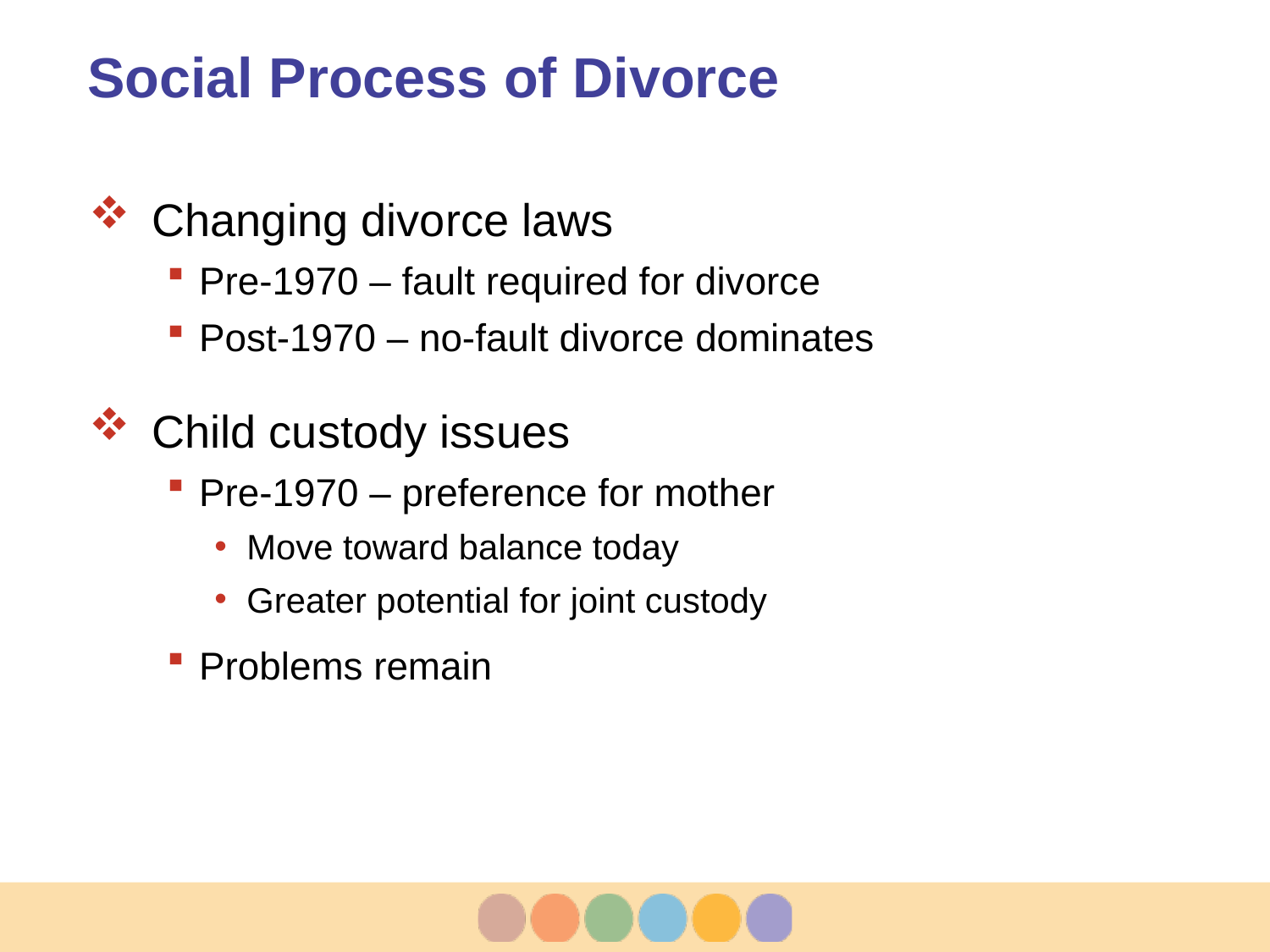

# Social Process of Divorce
Changing divorce laws
Pre-1970 – fault required for divorce
Post-1970 – no-fault divorce dominates
Child custody issues
Pre-1970 – preference for mother
Move toward balance today
Greater potential for joint custody
Problems remain